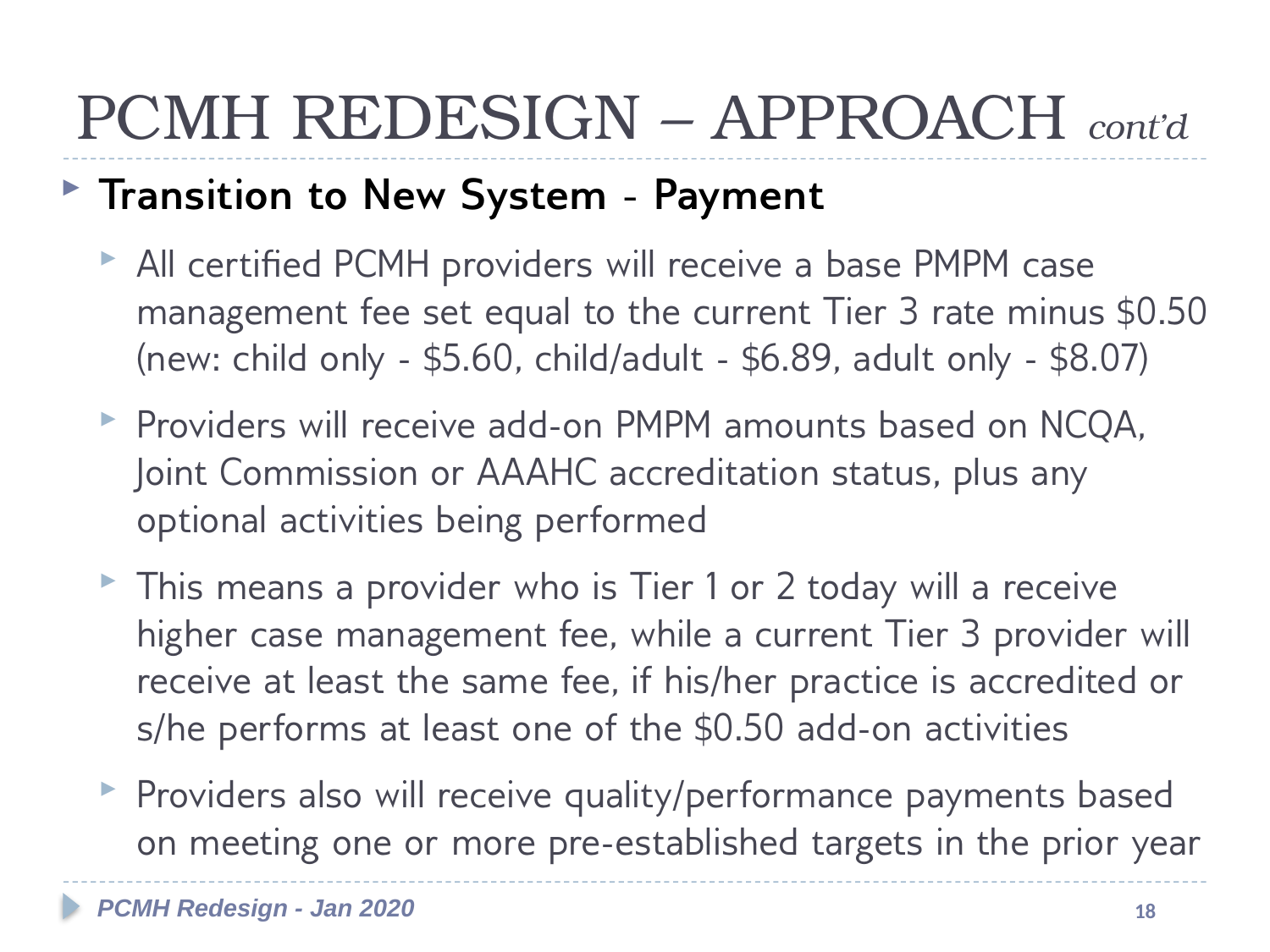

#
PCMH REDESIGN – APPROACH cont’d
Transition to New System - Payment
All certified PCMH providers will receive a base PMPM case management fee set equal to the current Tier 3 rate minus $0.50 (new: child only - $5.60, child/adult - $6.89, adult only - $8.07)
Providers will receive add-on PMPM amounts based on NCQA, Joint Commission or AAAHC accreditation status, plus any optional activities being performed
This means a provider who is Tier 1 or 2 today will a receive higher case management fee, while a current Tier 3 provider will receive at least the same fee, if his/her practice is accredited or s/he performs at least one of the $0.50 add-on activities
Providers also will receive quality/performance payments based on meeting one or more pre-established targets in the prior year

PCMH Redesign - Jan 2020
18